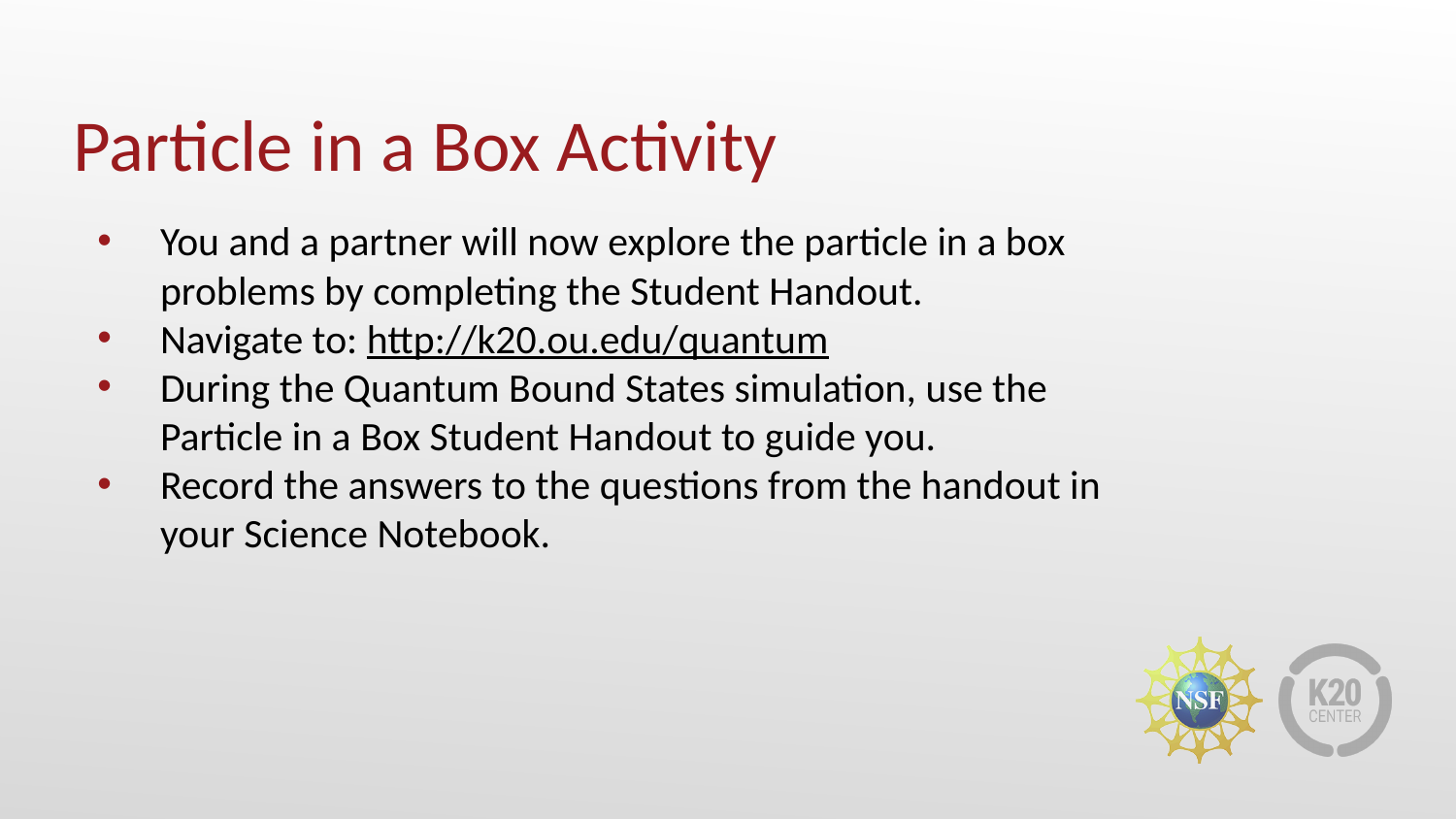

# Particle in a Box Activity
You and a partner will now explore the particle in a box problems by completing the Student Handout.
Navigate to: http://k20.ou.edu/quantum
During the Quantum Bound States simulation, use the Particle in a Box Student Handout to guide you.
Record the answers to the questions from the handout in your Science Notebook.